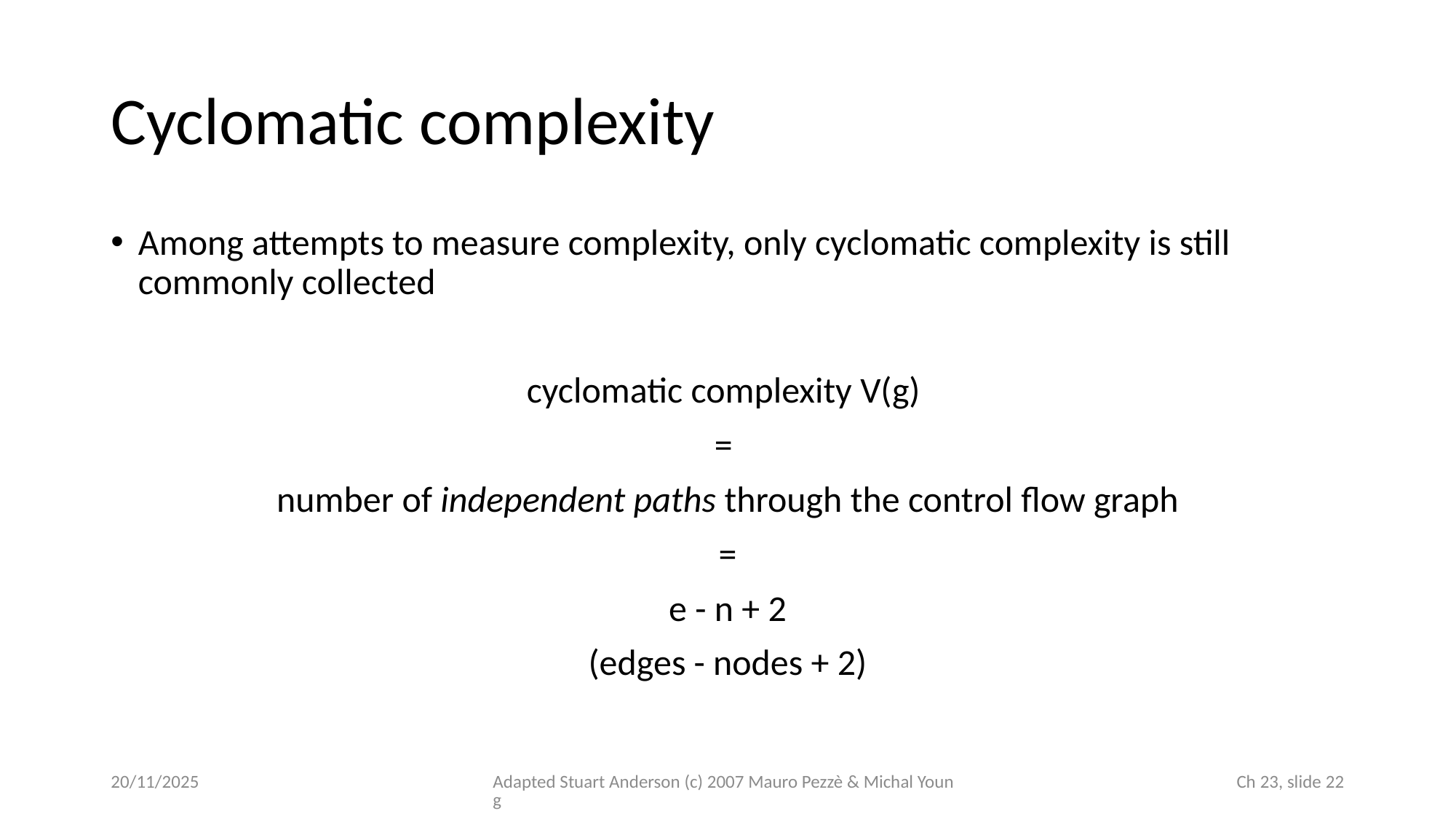

# Cyclomatic complexity
Among attempts to measure complexity, only cyclomatic complexity is still commonly collected

cyclomatic complexity V(g)
=
number of independent paths through the control flow graph
=
e - n + 2
(edges - nodes + 2)
20/11/2025
Adapted Stuart Anderson (c) 2007 Mauro Pezzè & Michal Young
 Ch 23, slide 22